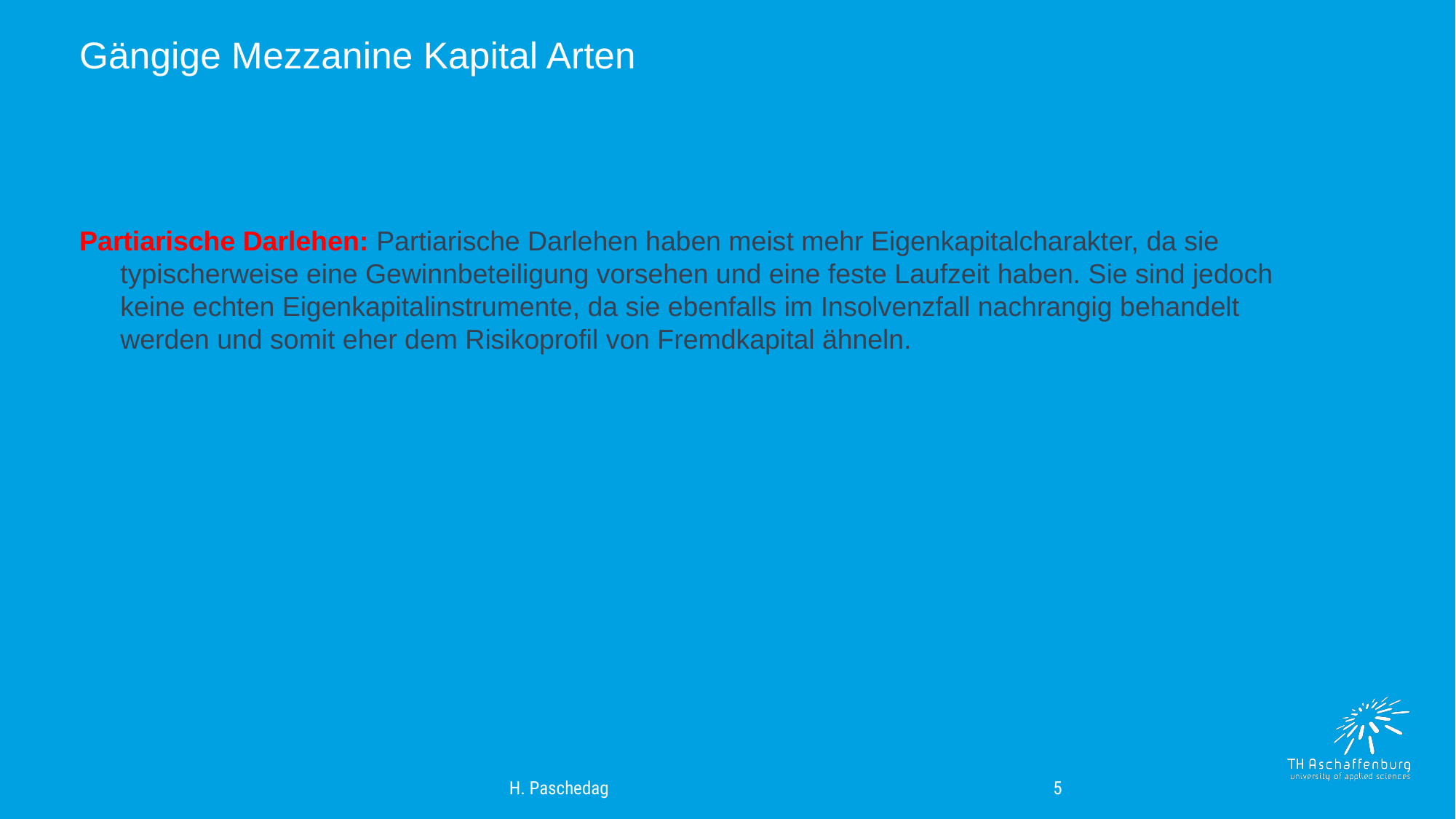

# Gängige Mezzanine Kapital Arten

Partiarische Darlehen: Partiarische Darlehen haben meist mehr Eigenkapitalcharakter, da sie typischerweise eine Gewinnbeteiligung vorsehen und eine feste Laufzeit haben. Sie sind jedoch keine echten Eigenkapitalinstrumente, da sie ebenfalls im Insolvenzfall nachrangig behandelt werden und somit eher dem Risikoprofil von Fremdkapital ähneln.

5
 H. Paschedag